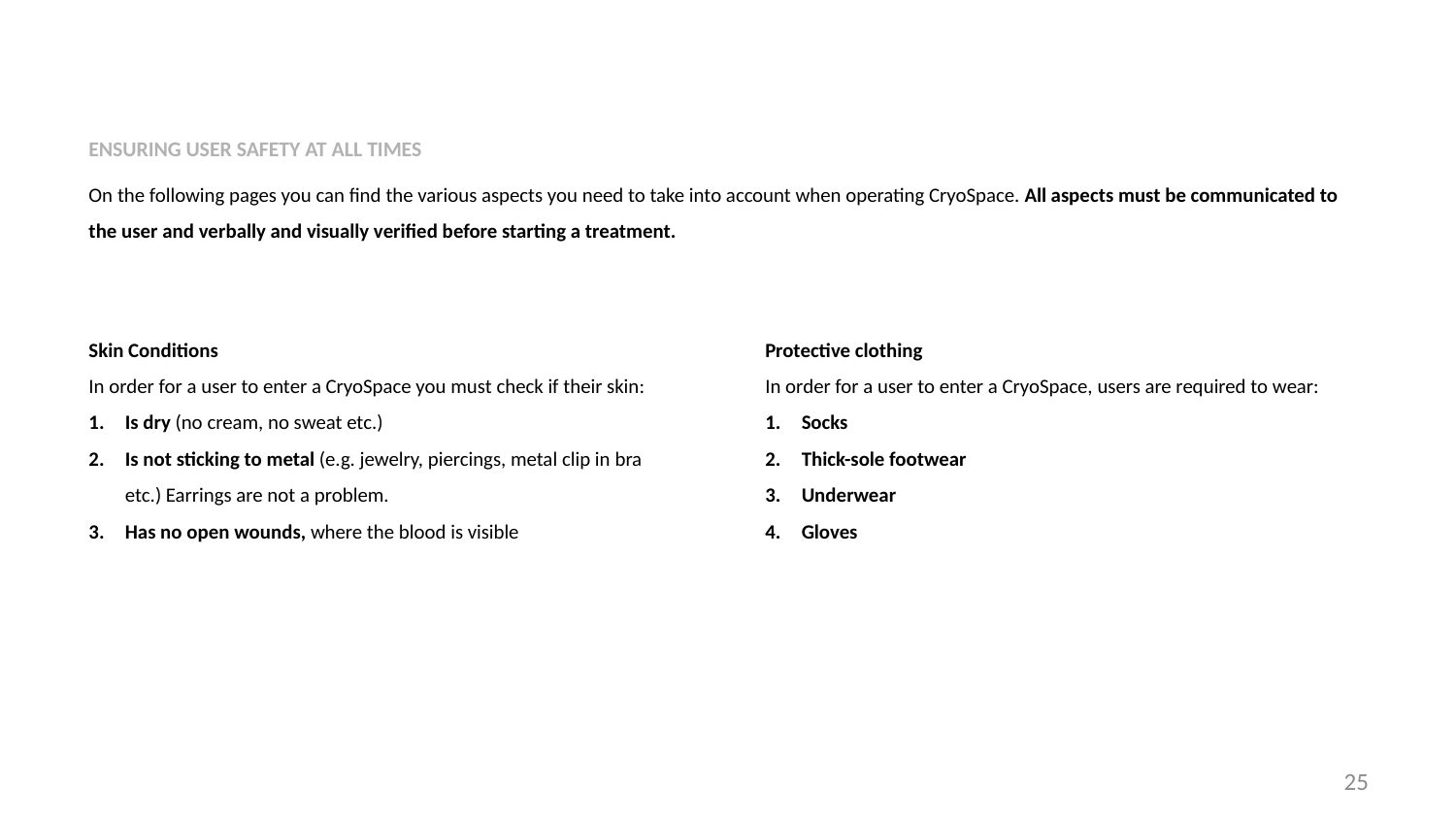

ENSURING USER SAFETY AT ALL TIMES
On the following pages you can find the various aspects you need to take into account when operating CryoSpace. All aspects must be communicated to the user and verbally and visually verified before starting a treatment.
Skin Conditions
In order for a user to enter a CryoSpace you must check if their skin:
Is dry (no cream, no sweat etc.)
Is not sticking to metal (e.g. jewelry, piercings, metal clip in bra etc.) Earrings are not a problem.
Has no open wounds, where the blood is visible
Protective clothing
In order for a user to enter a CryoSpace, users are required to wear:
Socks
Thick-sole footwear
Underwear
Gloves
25